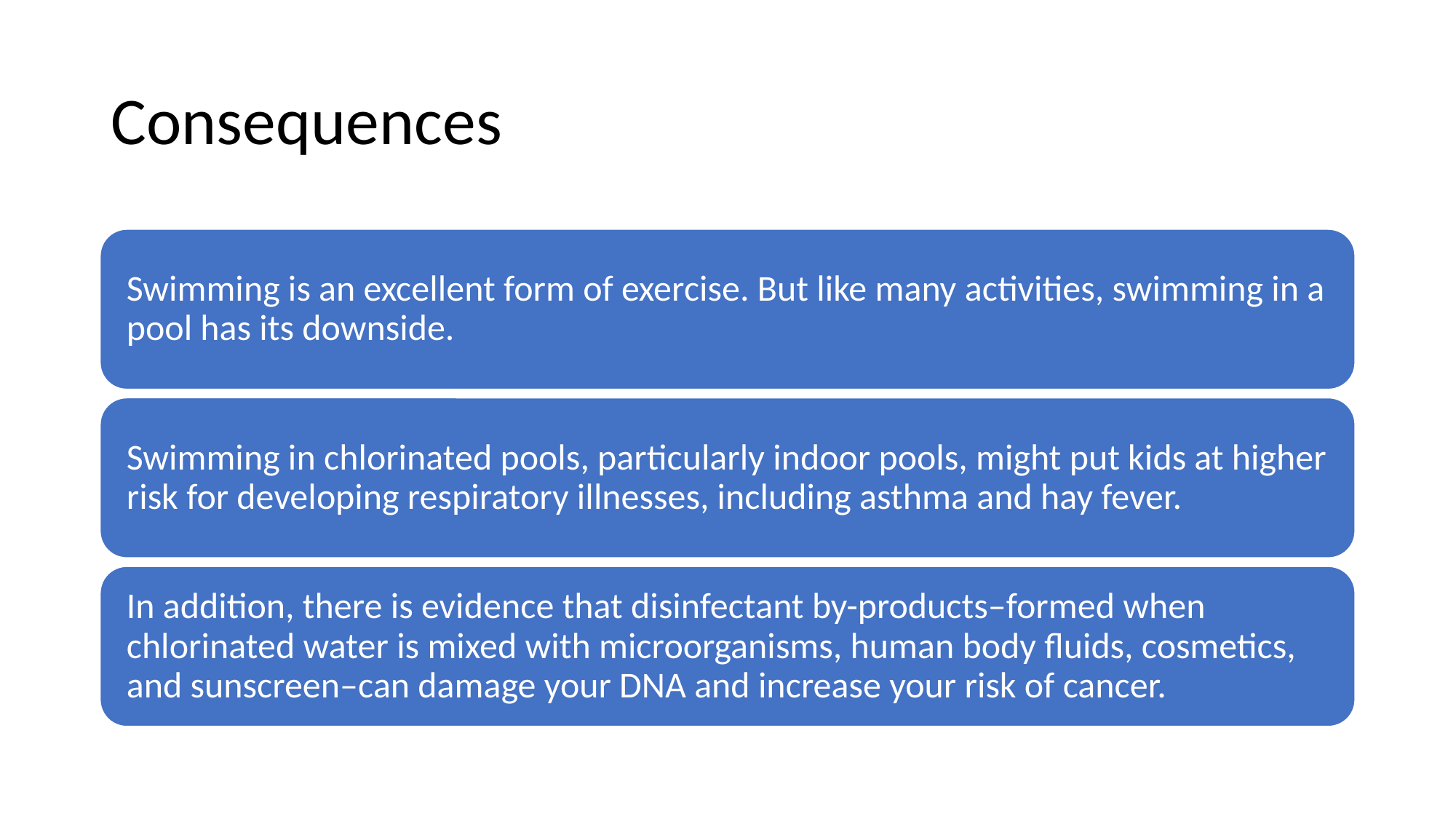

# Consequences
Swimming is an excellent form of exercise. But like many activities, swimming in a pool has its downside.
Swimming in chlorinated pools, particularly indoor pools, might put kids at higher risk for developing respiratory illnesses, including asthma and hay fever.
In addition, there is evidence that disinfectant by-products–formed when chlorinated water is mixed with microorganisms, human body fluids, cosmetics, and sunscreen–can damage your DNA and increase your risk of cancer.